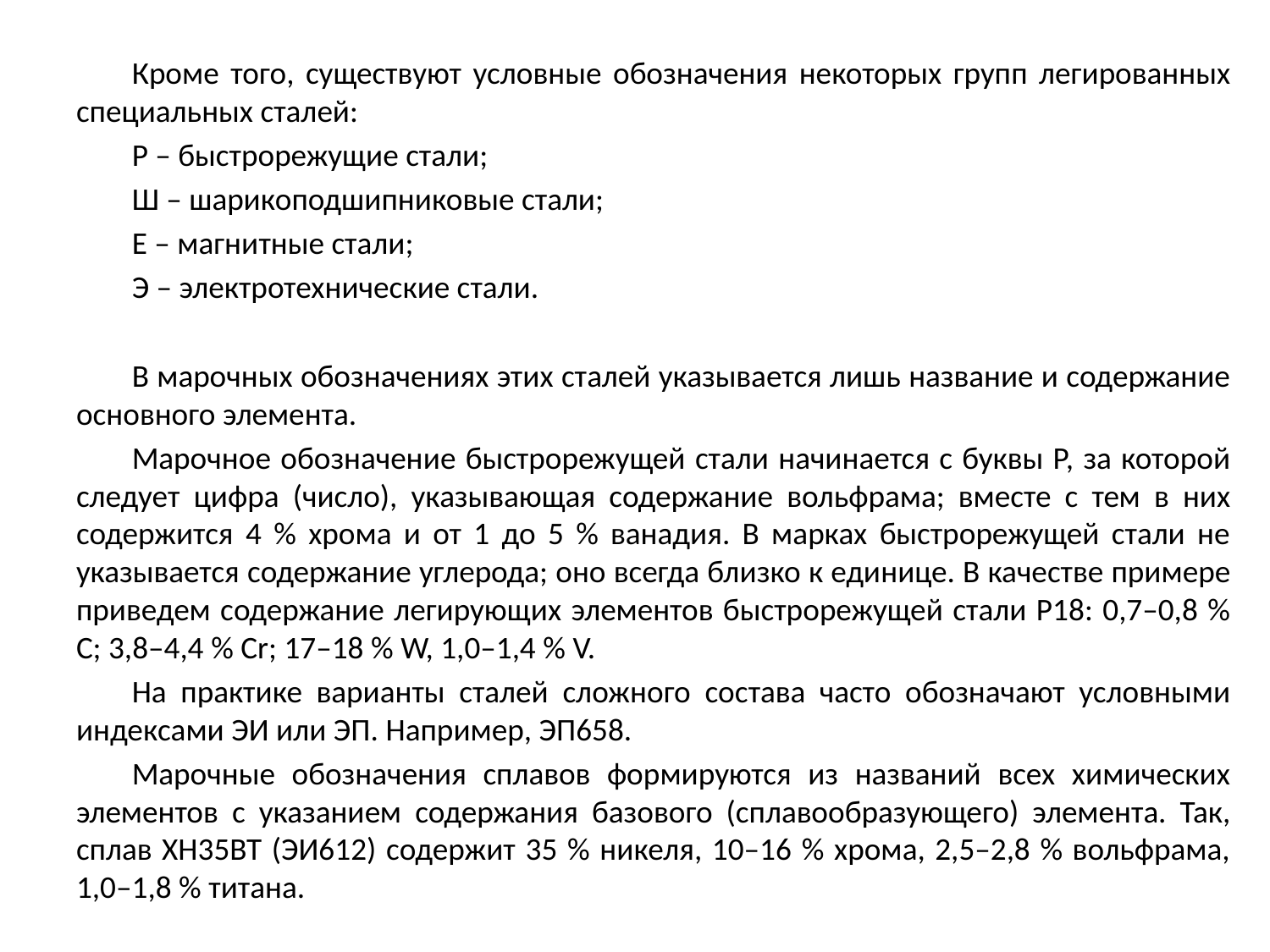

Кроме того, существуют условные обозначения некоторых групп легированных специальных сталей:
Р – быстрорежущие стали;
Ш – шарикоподшипниковые стали;
Е – магнитные стали;
Э – электротехнические стали.

В марочных обозначениях этих сталей указывается лишь название и содержание основного элемента.
Марочное обозначение быстрорежущей стали начинается с буквы Р, за которой следует цифра (число), указывающая содержание вольфрама; вместе с тем в них содержится 4 % хрома и от 1 до 5 % ванадия. В марках быстрорежущей стали не указывается содержание углерода; оно всегда близко к единице. В качестве примере приведем содержание легирующих элементов быстрорежущей стали Р18: 0,7–0,8 % С; 3,8–4,4 % Cr; 17–18 % W, 1,0–1,4 % V.
На практике варианты сталей сложного состава часто обозначают условными индексами ЭИ или ЭП. Например, ЭП658.
Марочные обозначения сплавов формируются из названий всех химических элементов с указанием содержания базового (сплавообразующего) элемента. Так, сплав ХН35ВТ (ЭИ612) содержит 35 % никеля, 10–16 % хрома, 2,5–2,8 % вольфрама, 1,0–1,8 % титана.